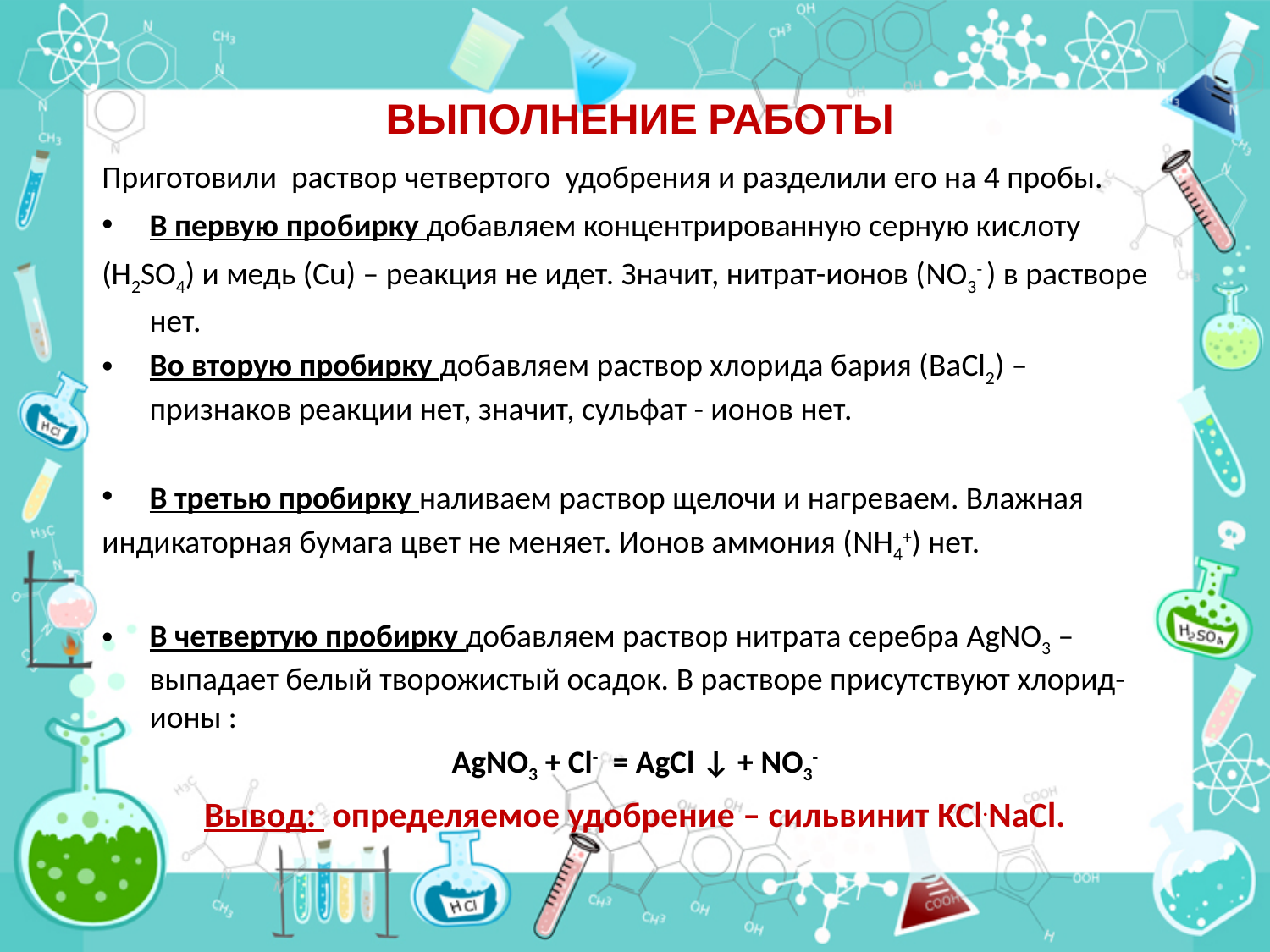

# ВЫПОЛНЕНИЕ РАБОТЫ
Приготовили  раствор четвертого  удобрения и разделили его на 4 пробы.
В первую пробирку добавляем концентрированную серную кислоту
(H2SO4) и медь (Cu) – реакция не идет. Значит, нитрат-ионов (NO3- ) в растворе нет.
Во вторую пробирку добавляем раствор хлорида бария (BaCl2) – признаков реакции нет, значит, сульфат - ионов нет.

В третью пробирку наливаем раствор щелочи и нагреваем. Влажная
индикаторная бумага цвет не меняет. Ионов аммония (NH4+) нет.

В четвертую пробирку добавляем раствор нитрата серебра AgNO3 – выпадает белый творожистый осадок. В растворе присутствуют хлорид-ионы :
AgNO3 + Cl-  = AgCl ↓ + NO3-
Вывод:  определяемое удобрение – сильвинит KCl.NaCl.